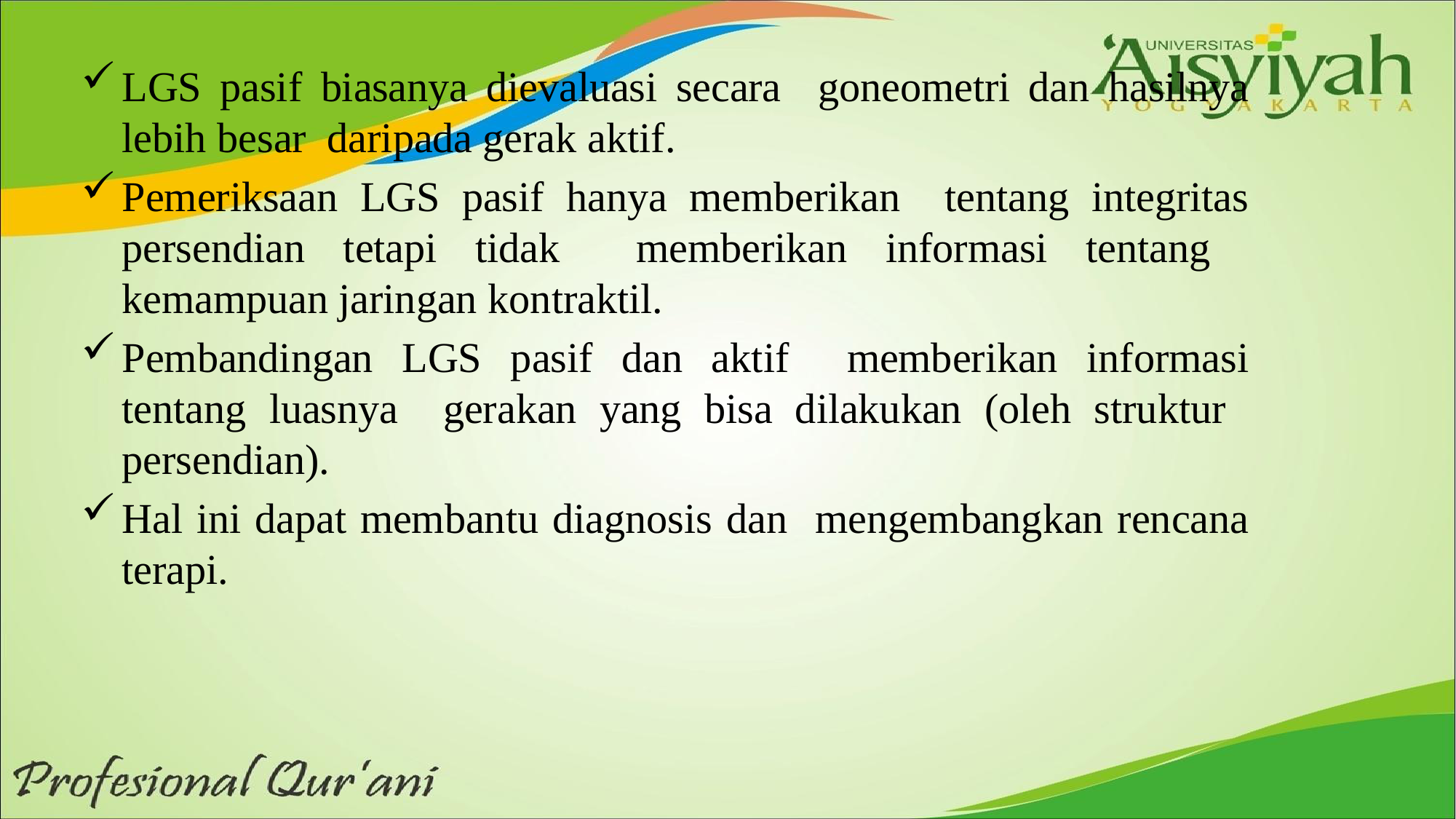

LGS pasif biasanya dievaluasi secara  goneometri dan hasilnya lebih besar  daripada gerak aktif.
Pemeriksaan LGS pasif hanya memberikan  tentang integritas persendian tetapi tidak  memberikan informasi tentang  kemampuan jaringan kontraktil.
Pembandingan LGS pasif dan aktif  memberikan informasi tentang luasnya  gerakan yang bisa dilakukan (oleh struktur  persendian).
Hal ini dapat membantu diagnosis dan  mengembangkan rencana terapi.